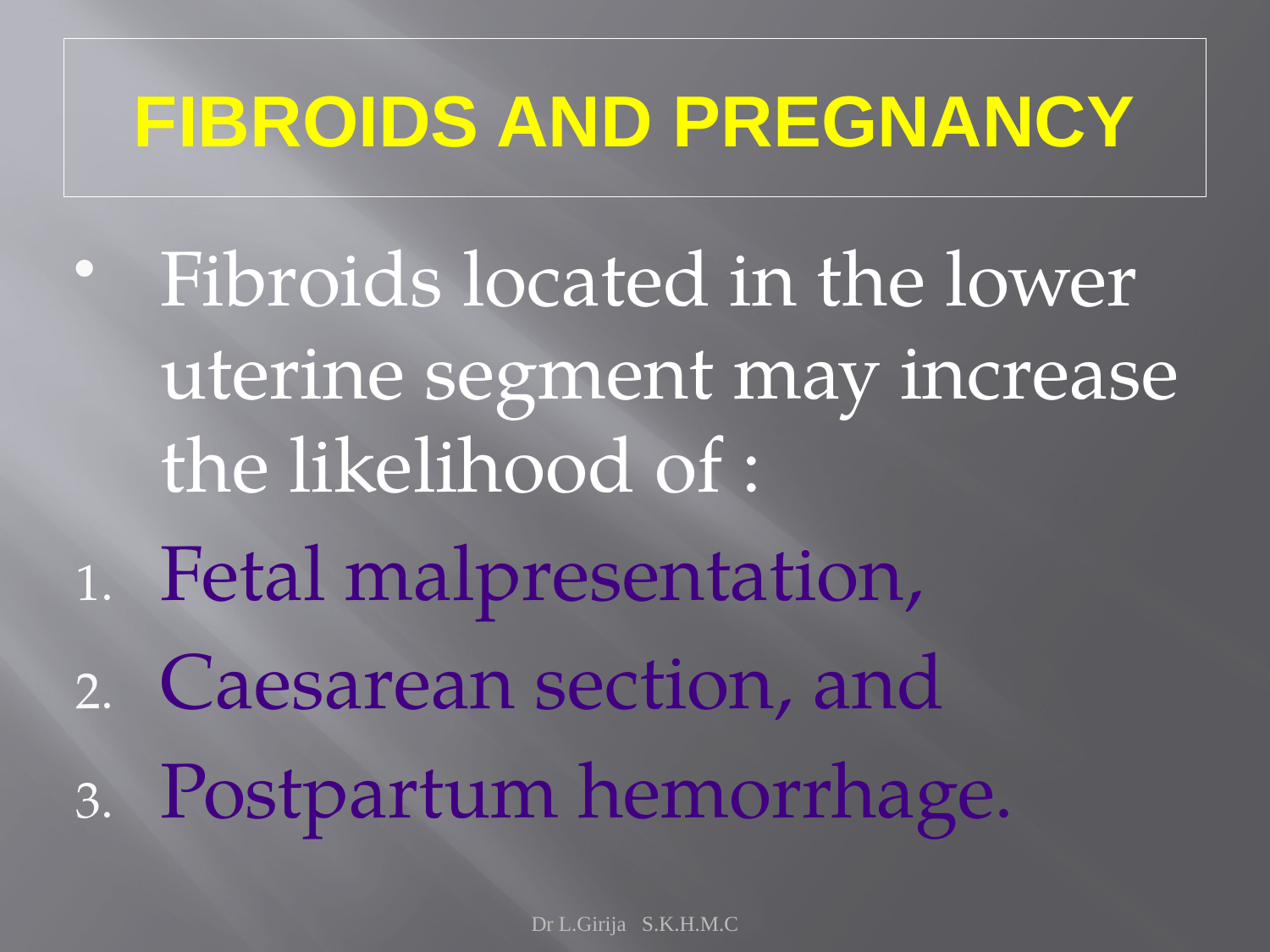

# FIBROIDS AND PREGNANCY
Fibroids located in the lower uterine segment may increase the likelihood of :
Fetal malpresentation,
Caesarean section, and
Postpartum hemorrhage.
Dr L.Girija   S.K.H.M.C